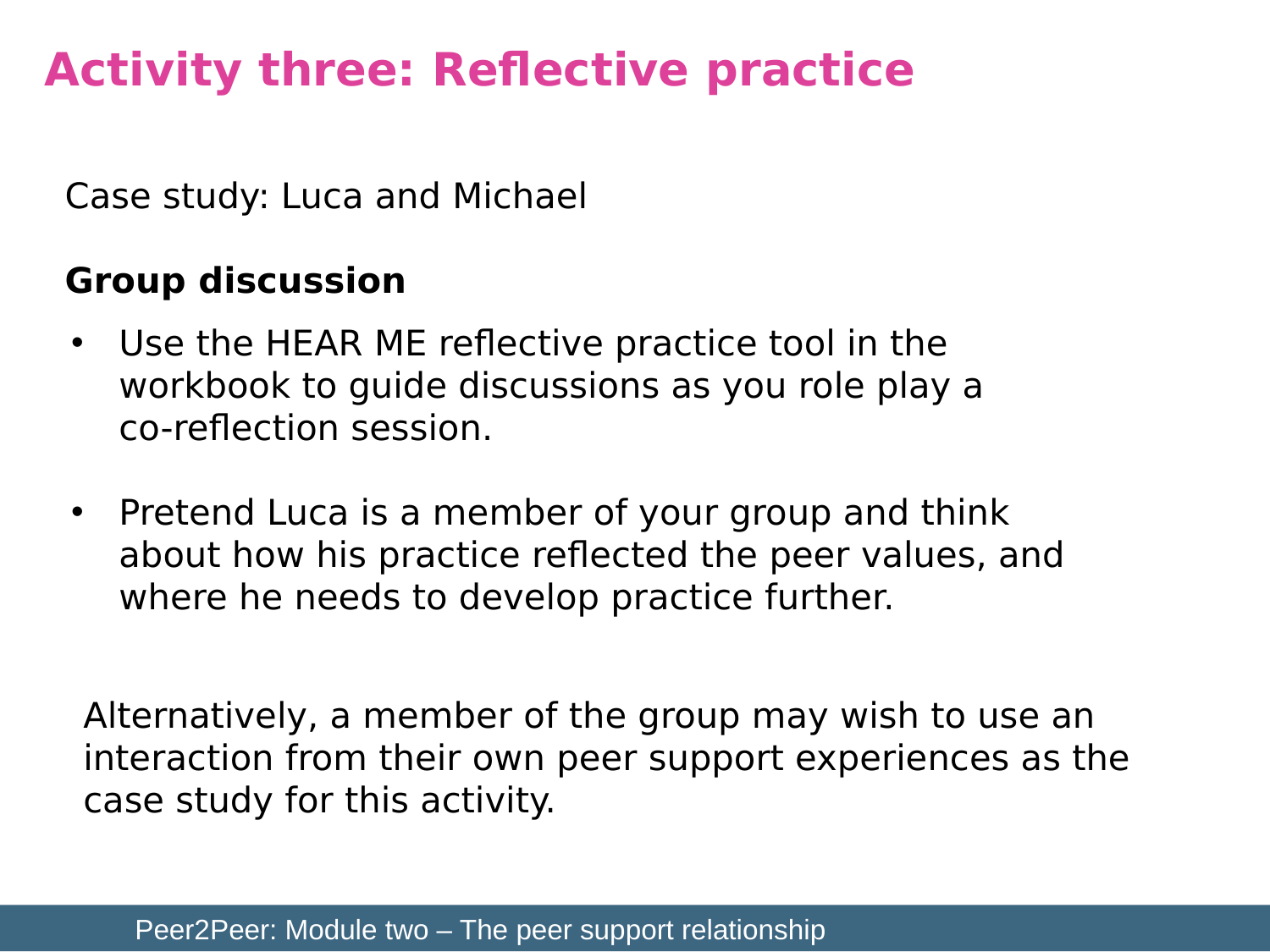

Activity three: Reflective practice
Case study: Luca and Michael

Group discussion

Use the HEAR ME reflective practice tool in the workbook to guide discussions as you role play a
co-reflection session.

Pretend Luca is a member of your group and think about how his practice reflected the peer values, and where he needs to develop practice further.

Alternatively, a member of the group may wish to use an interaction from their own peer support experiences as the case study for this activity.
	Peer2Peer: Module two – The peer support relationship